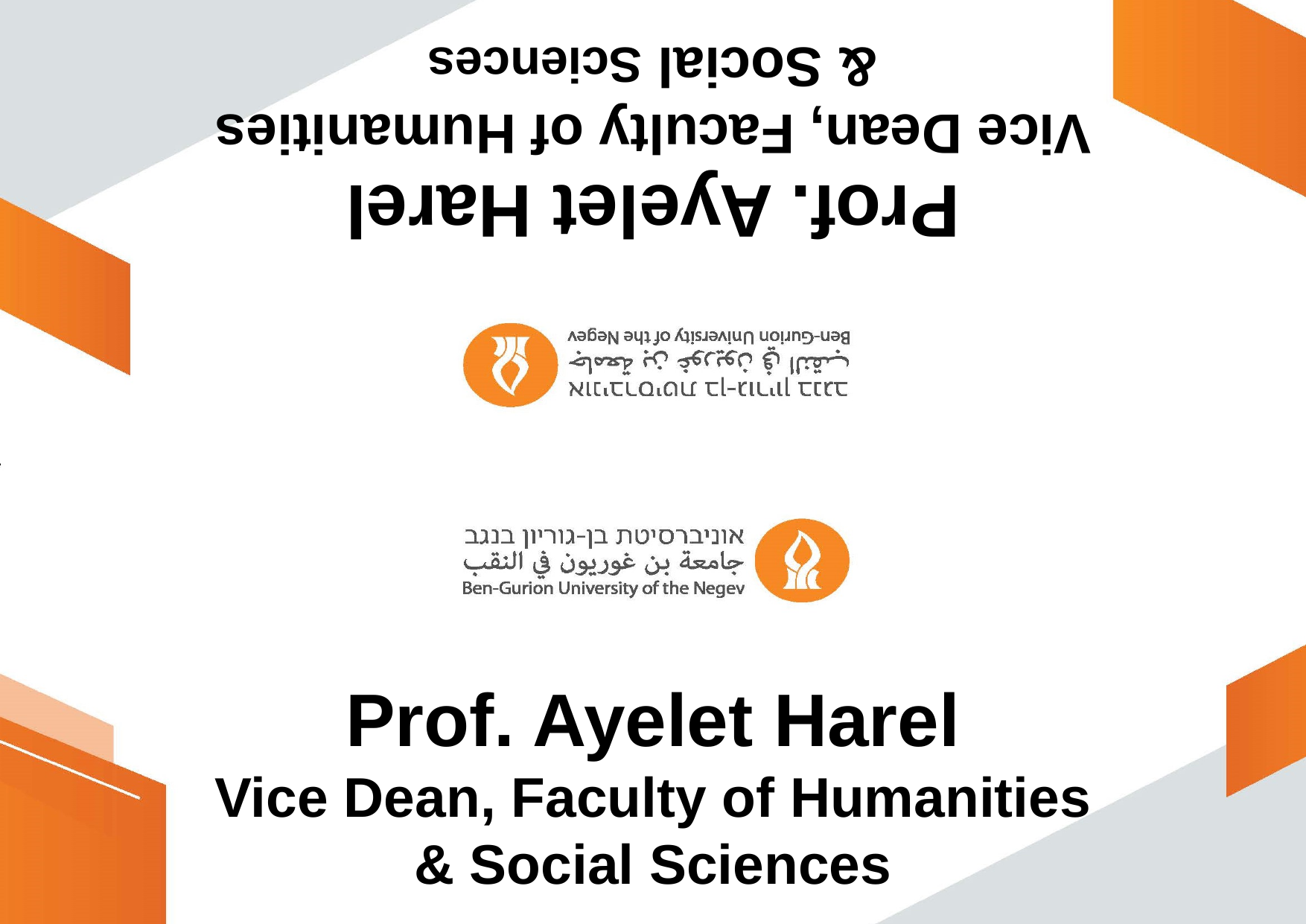

Prof. Ayelet Harel
Vice Dean, Faculty of Humanities & Social Sciences

Prof. Ayelet Harel
Vice Dean, Faculty of Humanities & Social Sciences